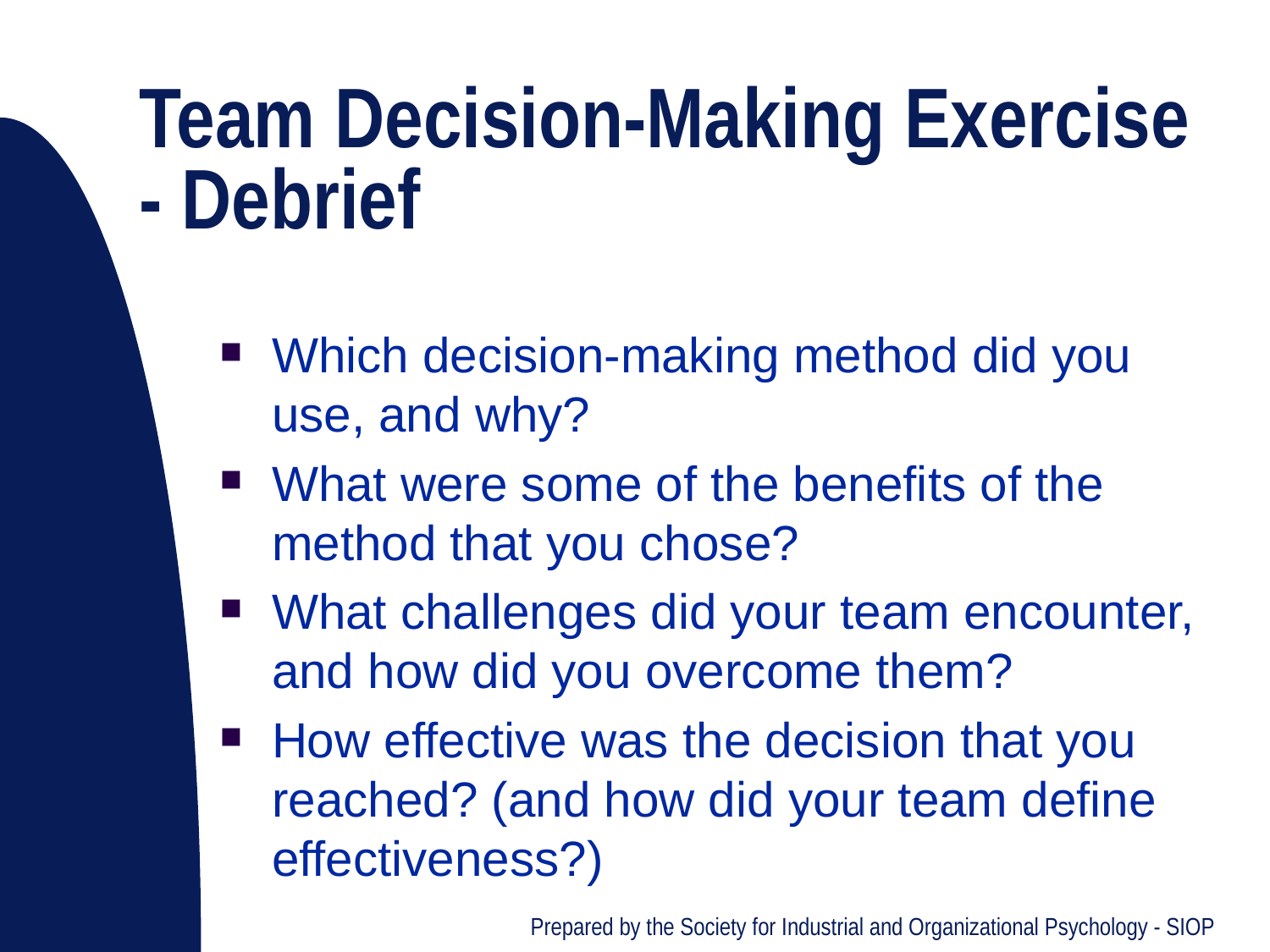

# Team Decision-Making Exercise - Debrief
Which decision-making method did you use, and why?
What were some of the benefits of the method that you chose?
What challenges did your team encounter, and how did you overcome them?
How effective was the decision that you reached? (and how did your team define effectiveness?)

Prepared by the Society for Industrial and Organizational Psychology - SIOP